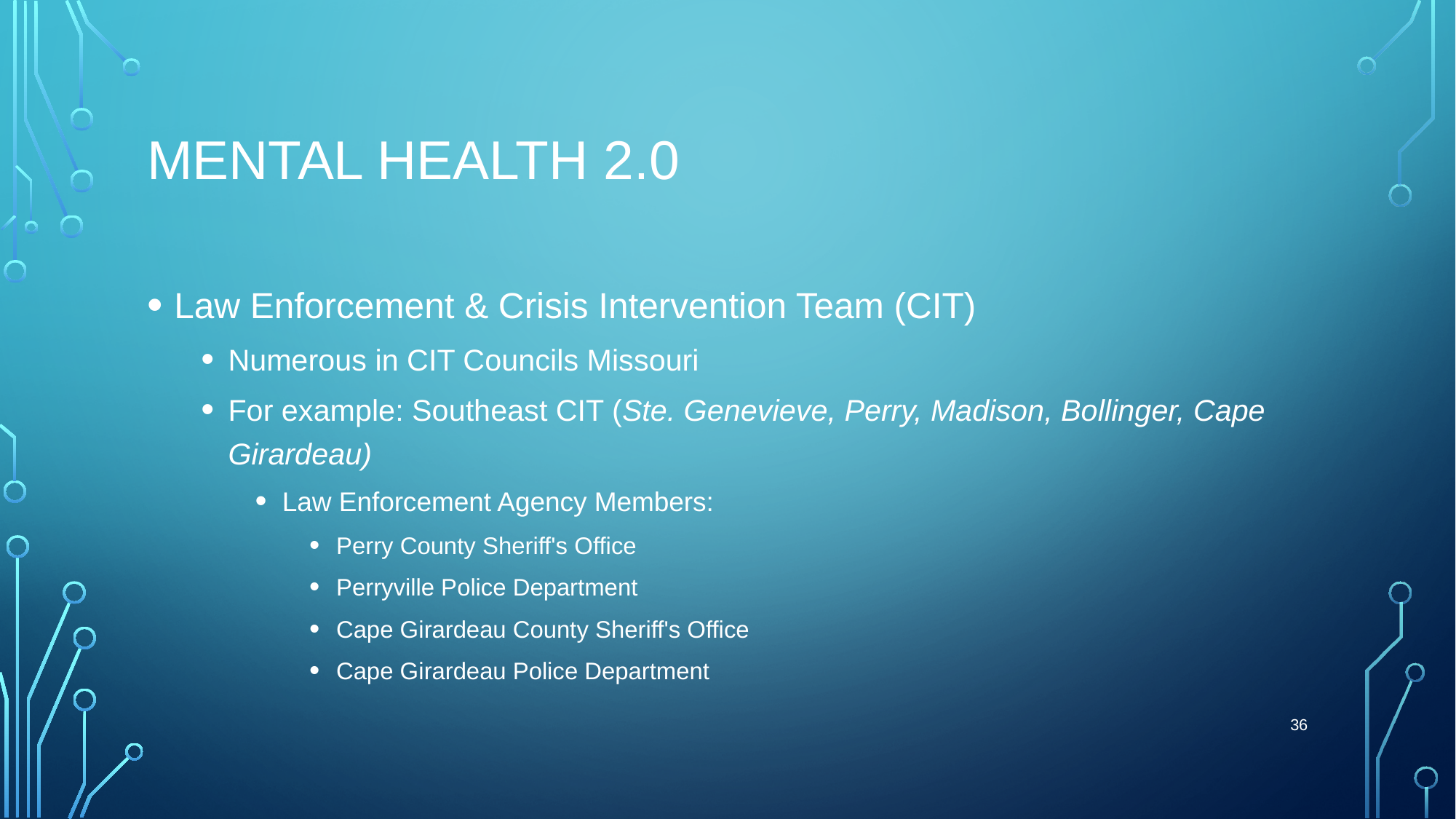

# Mental health 2.0
Law Enforcement & Crisis Intervention Team (CIT)
Numerous in CIT Councils Missouri
For example: Southeast CIT (Ste. Genevieve, Perry, Madison, Bollinger, Cape Girardeau)
Law Enforcement Agency Members:
Perry County Sheriff's Office
Perryville Police Department
Cape Girardeau County Sheriff's Office
Cape Girardeau Police Department

36